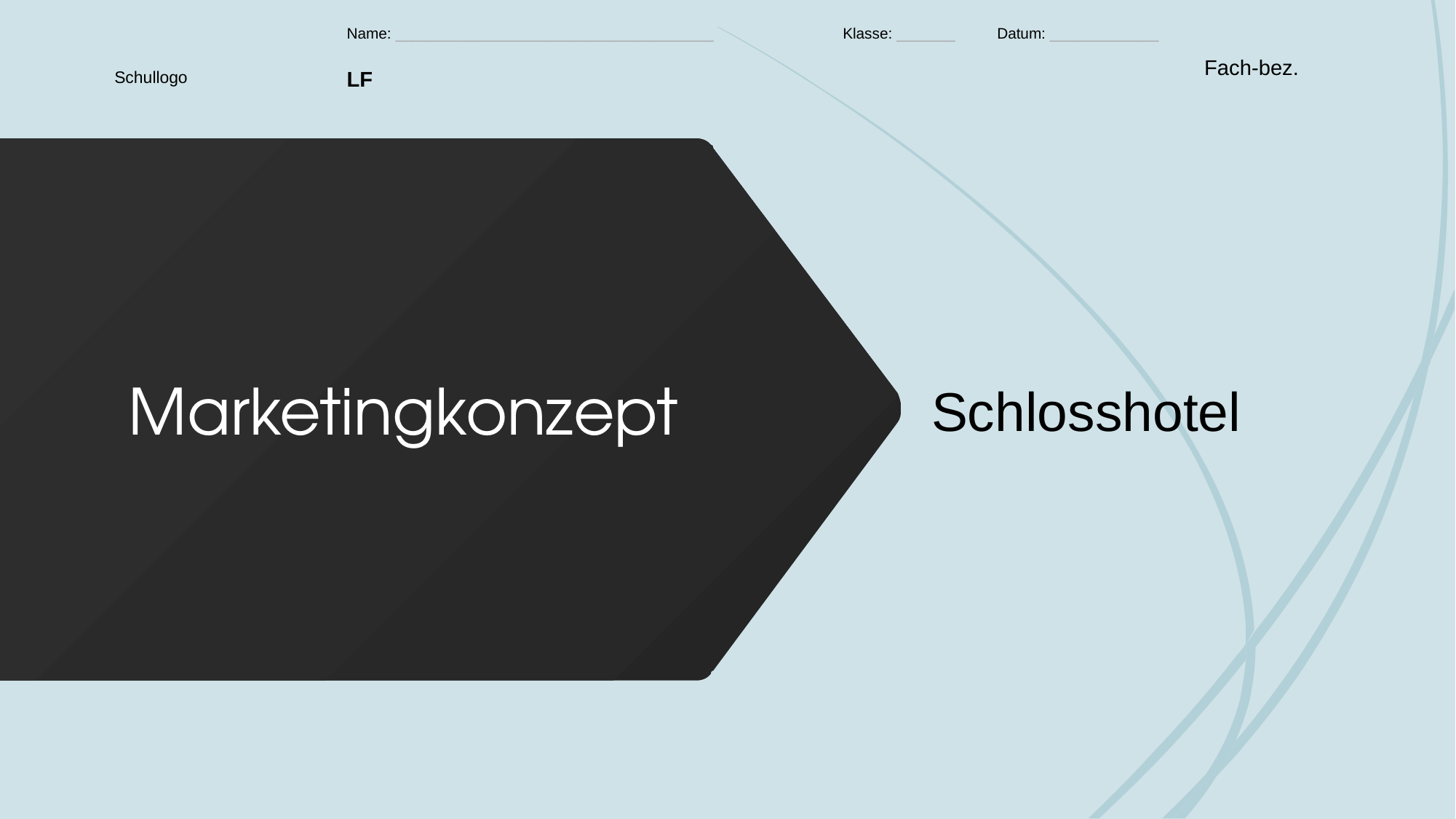

| Schullogo | Name: \_\_\_\_\_\_\_\_\_\_\_\_\_\_\_\_\_\_\_\_\_\_\_\_\_\_\_\_\_\_\_\_\_\_\_\_\_\_ Klasse: \_\_\_\_\_\_\_ Datum: \_\_\_\_\_\_\_\_\_\_\_\_\_ LF | Fach-bez. |
| --- | --- | --- |
Schlosshotel

# Marketingkonzept